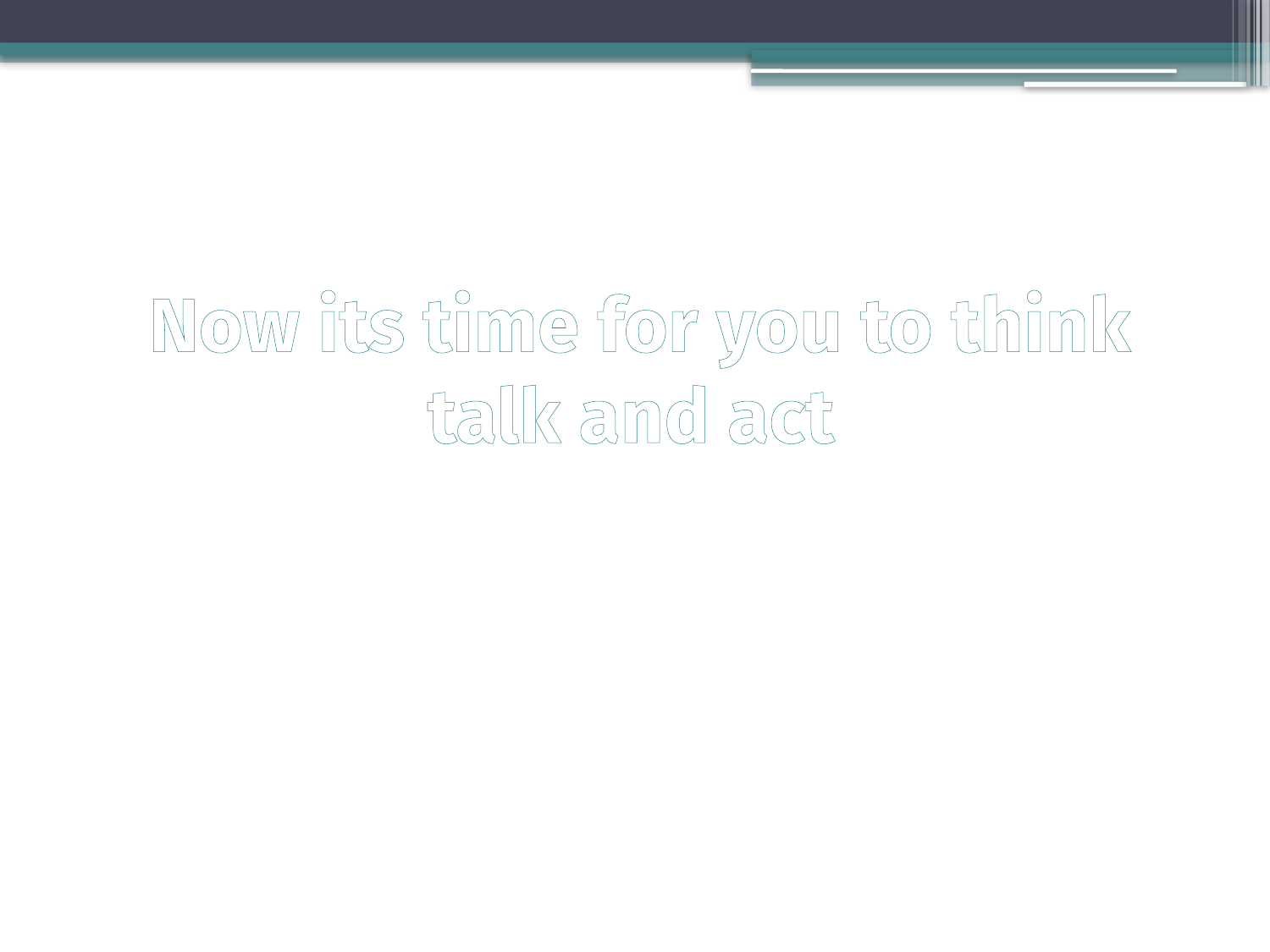

# Now its time for you to think talk and act